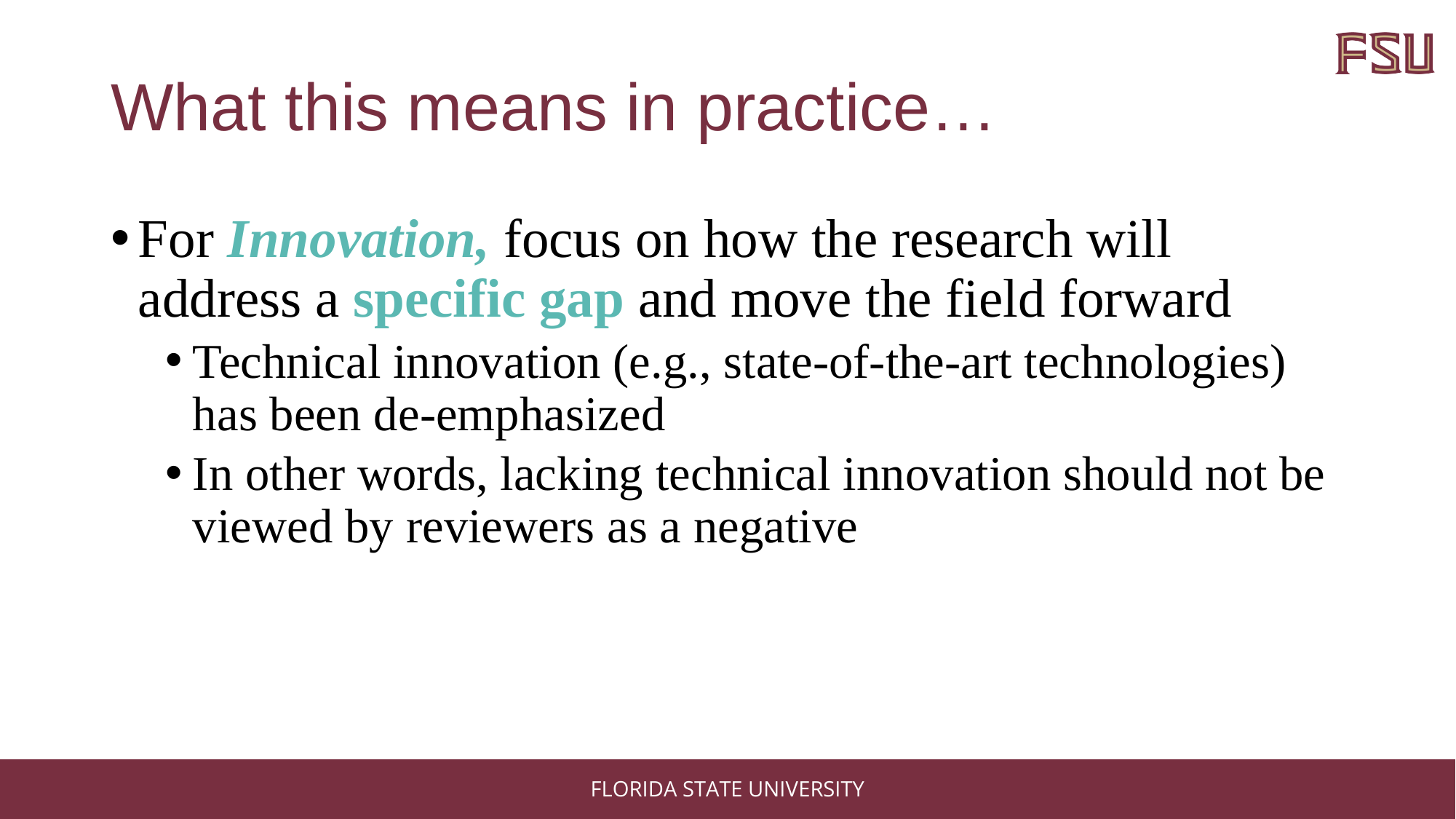

# What this means in practice…
For Innovation, focus on how the research will address a specific gap and move the field forward
Technical innovation (e.g., state-of-the-art technologies) has been de-emphasized
In other words, lacking technical innovation should not be viewed by reviewers as a negative